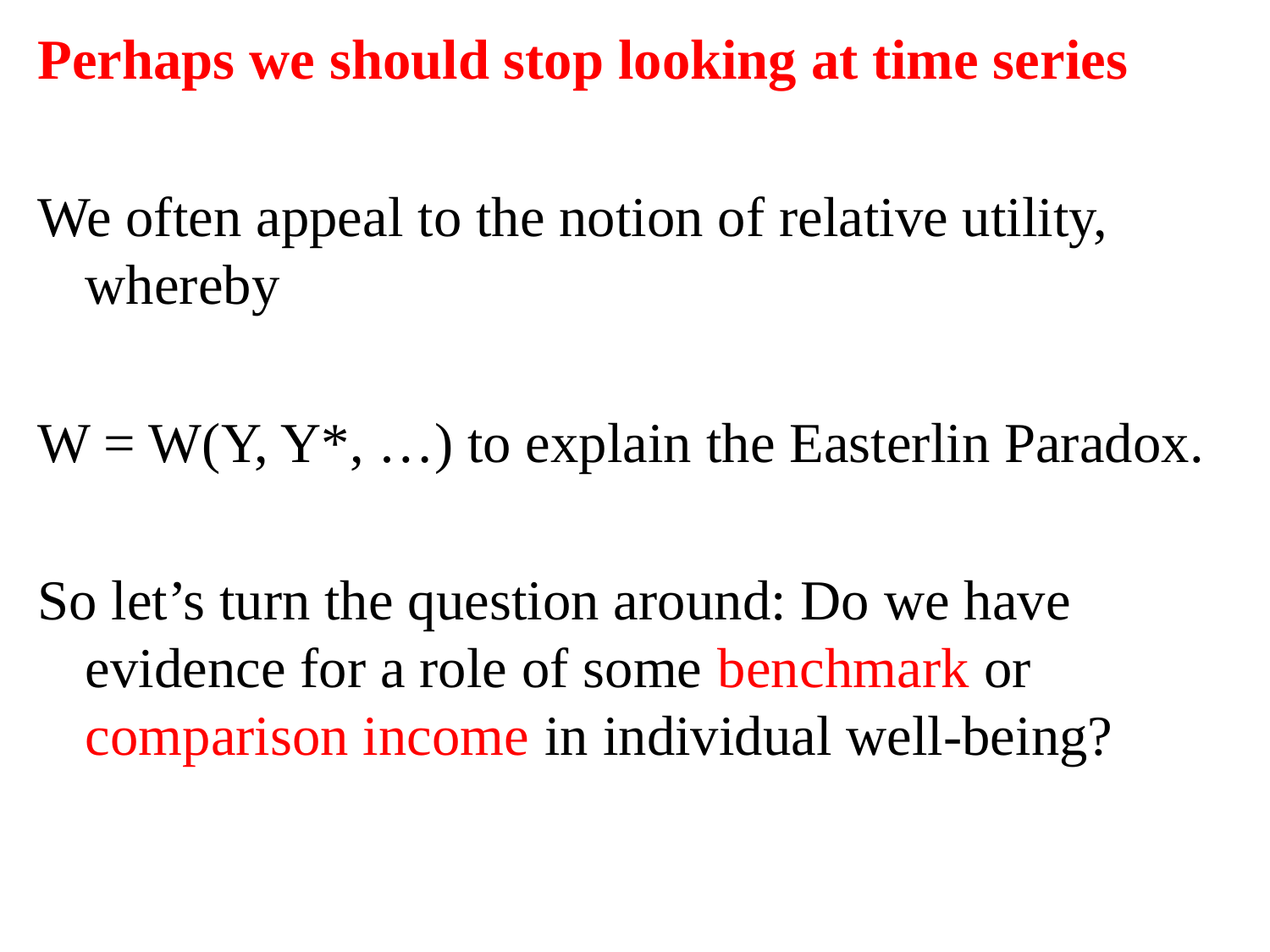

Perhaps we should stop looking at time series

We often appeal to the notion of relative utility, whereby

W = W(Y, Y*, …) to explain the Easterlin Paradox.

So let’s turn the question around: Do we have evidence for a role of some benchmark or comparison income in individual well-being?